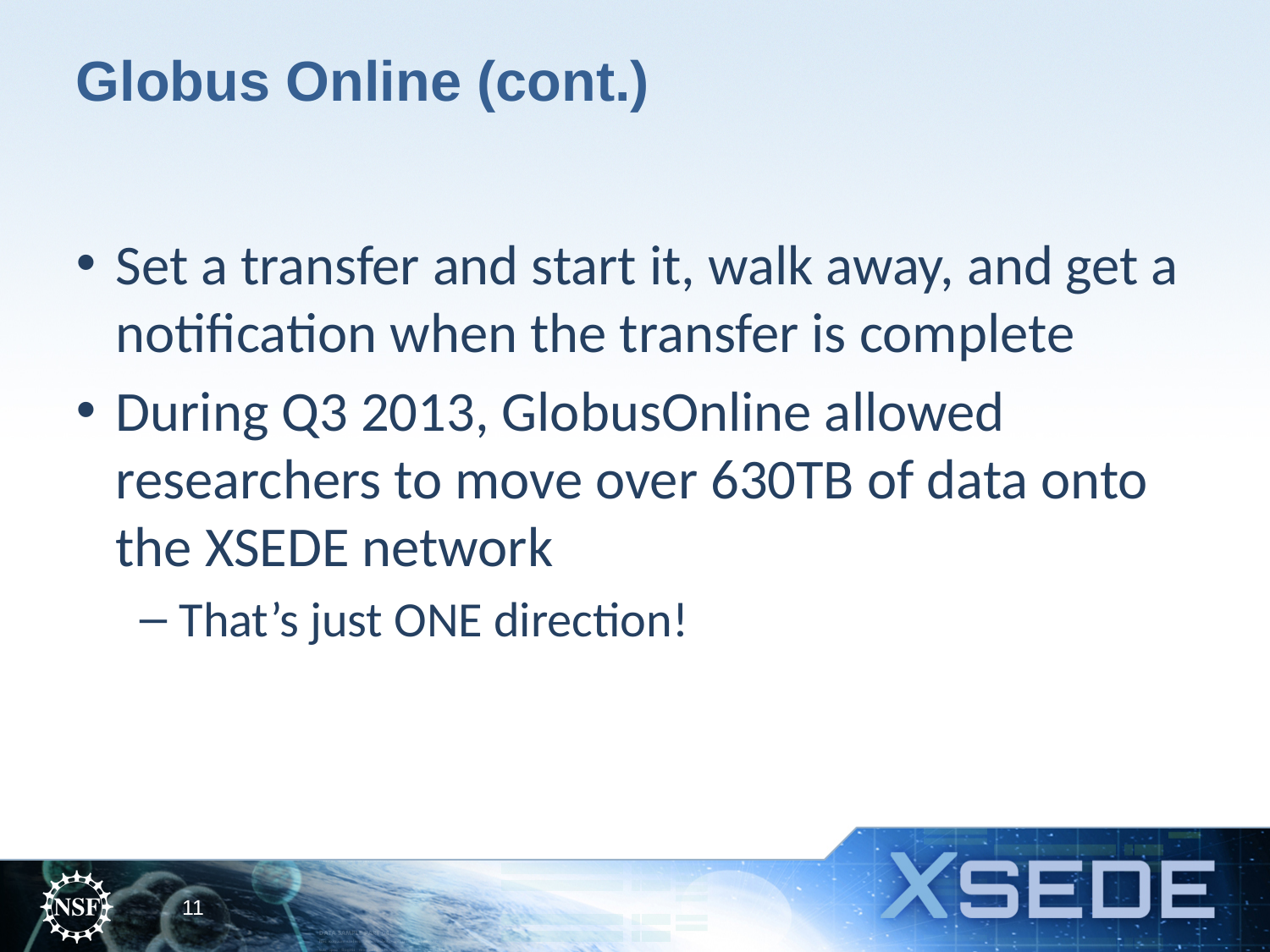

Globus Online (cont.)
Set a transfer and start it, walk away, and get a notification when the transfer is complete
During Q3 2013, GlobusOnline allowed researchers to move over 630TB of data onto the XSEDE network
That’s just ONE direction!
11